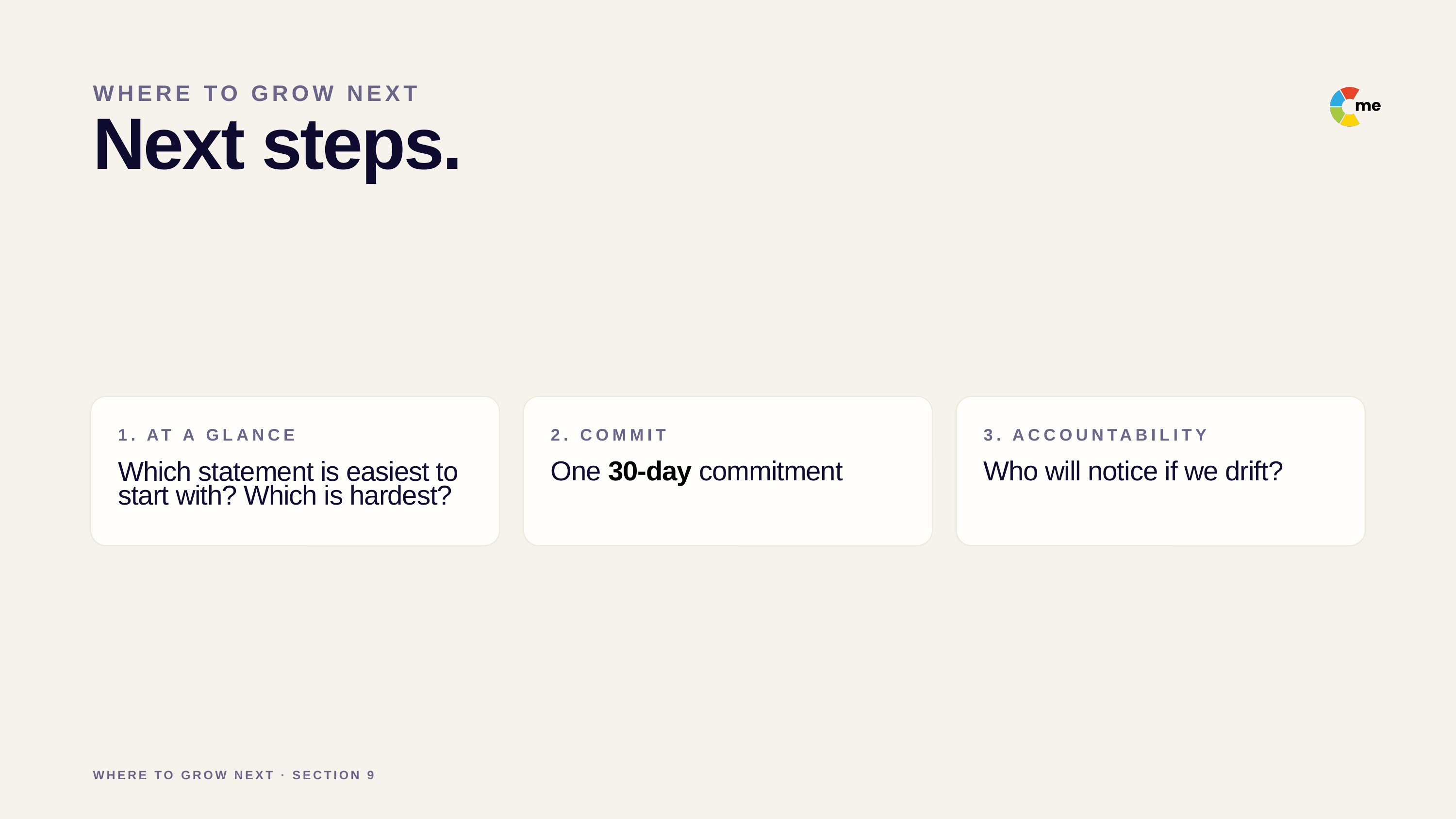

WHERE TO GROW NEXT
Next steps.

1. AT A GLANCE
2. COMMIT
3. ACCOUNTABILITY
Which statement is easiest to start with? Which is hardest?
One 30-day commitment
Who will notice if we drift?
WHERE TO GROW NEXT · SECTION 9